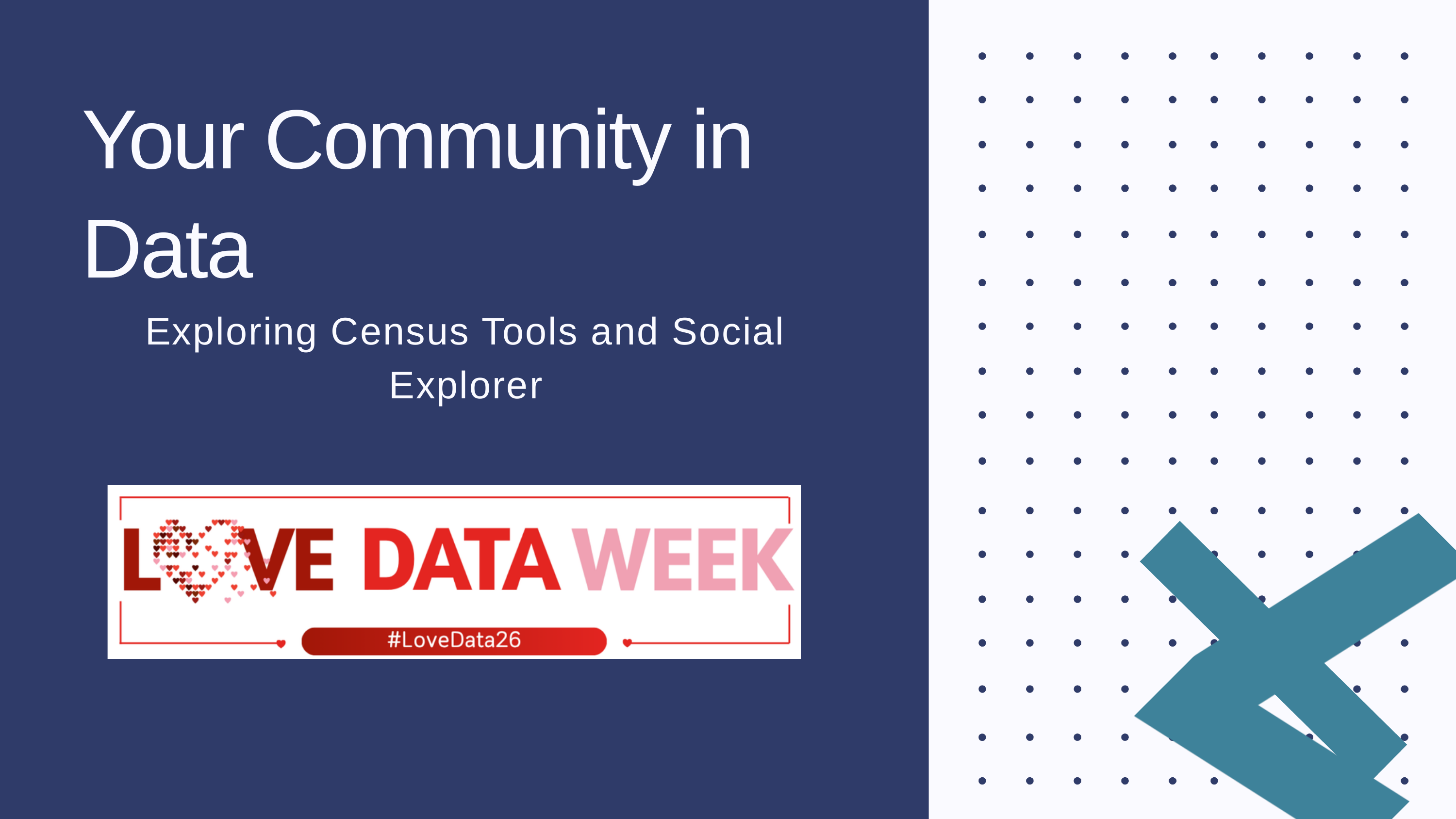

Your Community in Data

Your Community in Data
Exploring Census Tools and Social Explorer